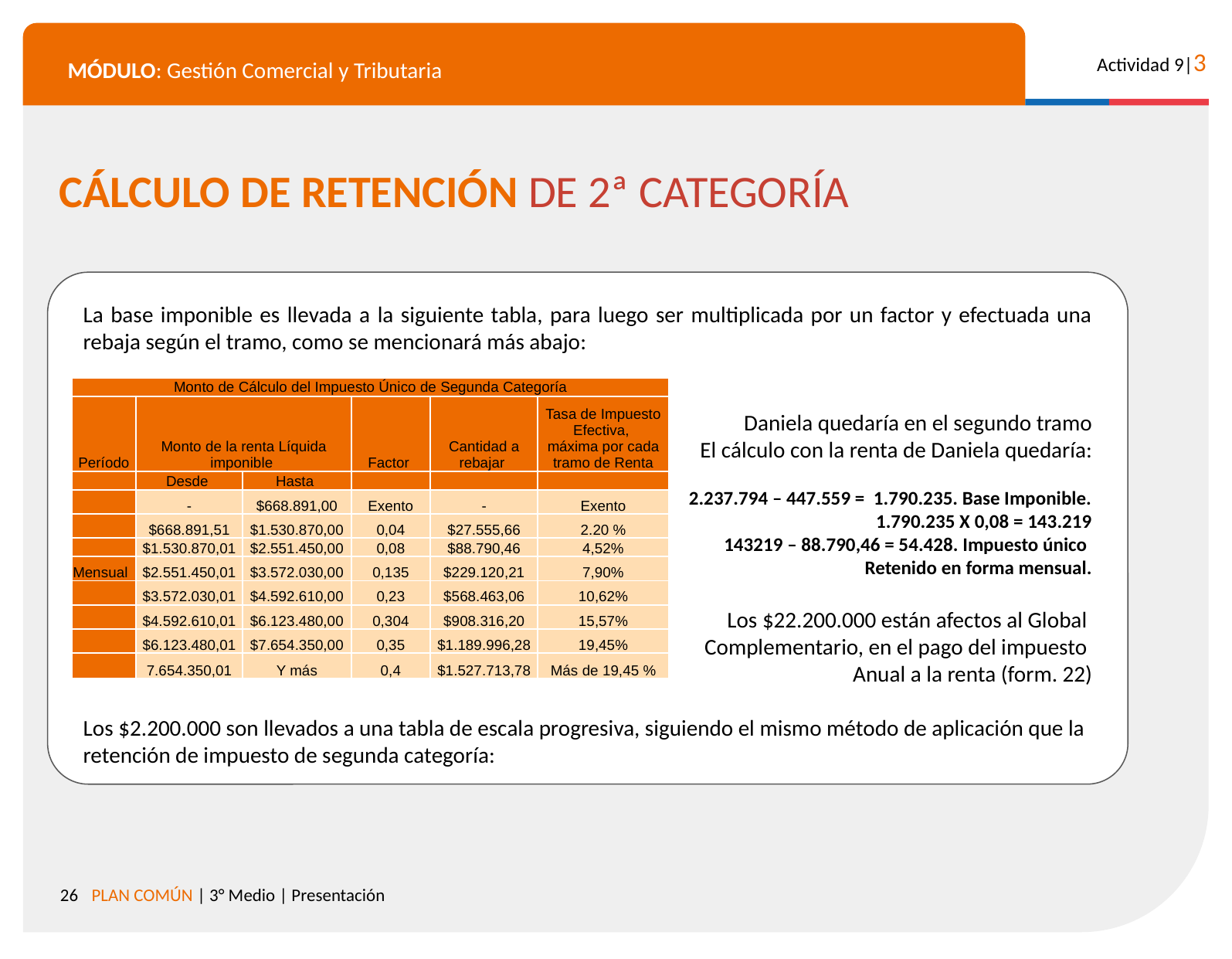

CÁLCULO DE RETENCIÓN DE 2ª CATEGORÍA

La base imponible es llevada a la siguiente tabla, para luego ser multiplicada por un factor y efectuada una rebaja según el tramo, como se mencionará más abajo:

Daniela quedaría en el segundo tramo
El cálculo con la renta de Daniela quedaría:

2.237.794 – 447.559 =  1.790.235. Base Imponible.
1.790.235 X 0,08 = 143.219
143219 – 88.790,46 = 54.428. Impuesto único
Retenido en forma mensual.

Los $22.200.000 están afectos al Global
Complementario, en el pago del impuesto
Anual a la renta (form. 22)

Los $2.200.000 son llevados a una tabla de escala progresiva, siguiendo el mismo método de aplicación que la retención de impuesto de segunda categoría:

| Monto de Cálculo del Impuesto Único de Segunda Categoría |  |  |  |  |  |
| --- | --- | --- | --- | --- | --- |
| Período | Monto de la renta Líquida imponible |  | Factor | Cantidad a rebajar | Tasa de Impuesto Efectiva, máxima por cada tramo de Renta |
|  | Desde | Hasta |  |  |  |
|  | - | $668.891,00 | Exento | - | Exento |
|  | $668.891,51 | $1.530.870,00 | 0,04 | $27.555,66 | 2.20 % |
|  | $1.530.870,01 | $2.551.450,00 | 0,08 | $88.790,46 | 4,52% |
| Mensual | $2.551.450,01 | $3.572.030,00 | 0,135 | $229.120,21 | 7,90% |
|  | $3.572.030,01 | $4.592.610,00 | 0,23 | $568.463,06 | 10,62% |
|  | $4.592.610,01 | $6.123.480,00 | 0,304 | $908.316,20 | 15,57% |
|  | $6.123.480,01 | $7.654.350,00 | 0,35 | $1.189.996,28 | 19,45% |
|  | 7.654.350,01 | Y más | 0,4 | $1.527.713,78 | Más de 19,45 % |